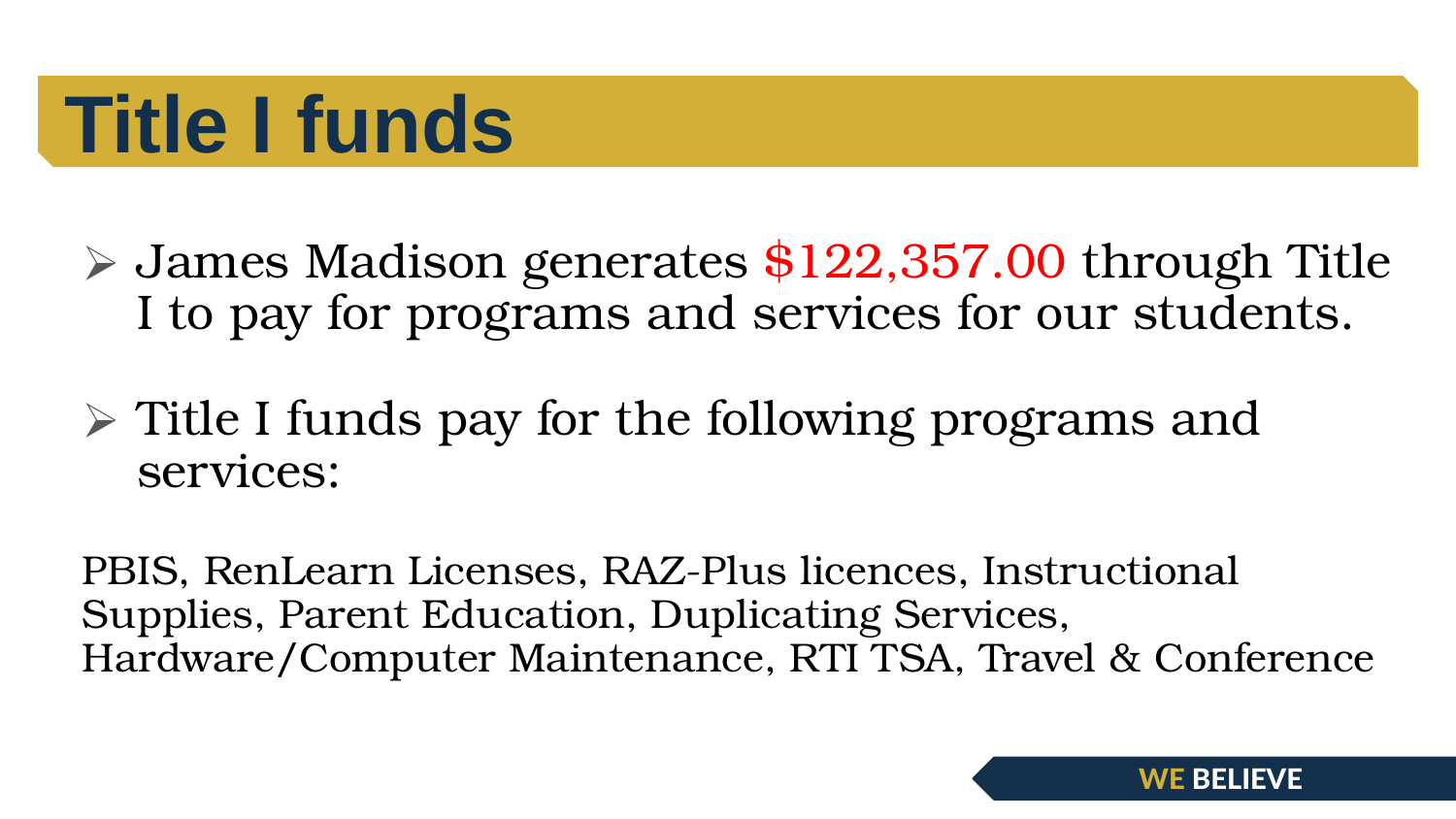

# Title I funds
James Madison generates $122,357.00 through Title I to pay for programs and services for our students.

Title I funds pay for the following programs and services:

PBIS, RenLearn Licenses, RAZ-Plus licences, Instructional Supplies, Parent Education, Duplicating Services, Hardware/Computer Maintenance, RTI TSA, Travel & Conference